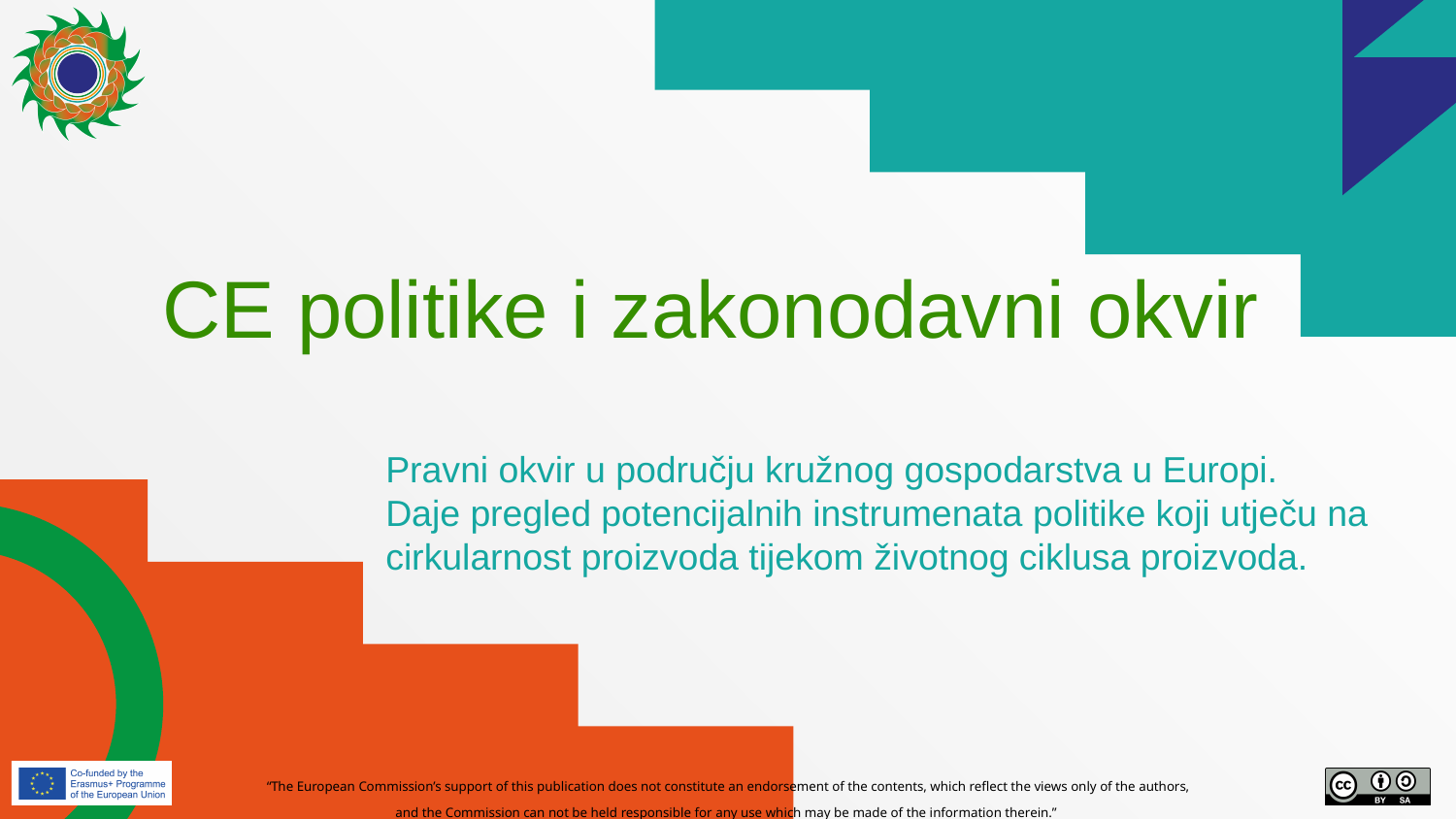

# CE politike i zakonodavni okvir
Pravni okvir u području kružnog gospodarstva u Europi.
Daje pregled potencijalnih instrumenata politike koji utječu na cirkularnost proizvoda tijekom životnog ciklusa proizvoda.